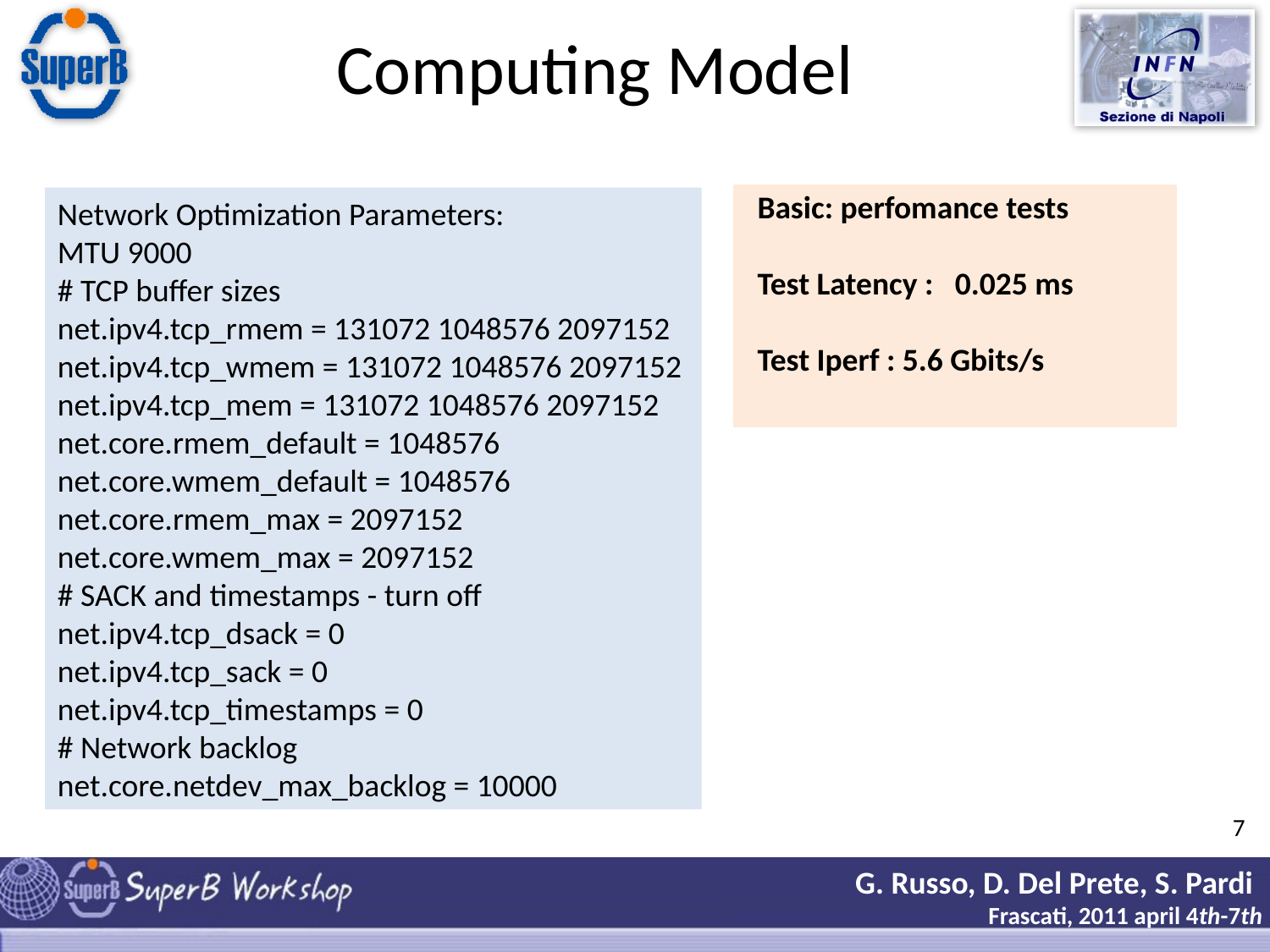

Computing Model
Basic: perfomance tests

Test Latency :   0.025 ms

Test Iperf : 5.6 Gbits/s

Network Optimization Parameters:
MTU 9000
# TCP buffer sizes
net.ipv4.tcp_rmem = 131072 1048576 2097152
net.ipv4.tcp_wmem = 131072 1048576 2097152
net.ipv4.tcp_mem = 131072 1048576 2097152
net.core.rmem_default = 1048576
net.core.wmem_default = 1048576
net.core.rmem_max = 2097152
net.core.wmem_max = 2097152
# SACK and timestamps - turn off
net.ipv4.tcp_dsack = 0
net.ipv4.tcp_sack = 0
net.ipv4.tcp_timestamps = 0
# Network backlog
net.core.netdev_max_backlog = 10000
7